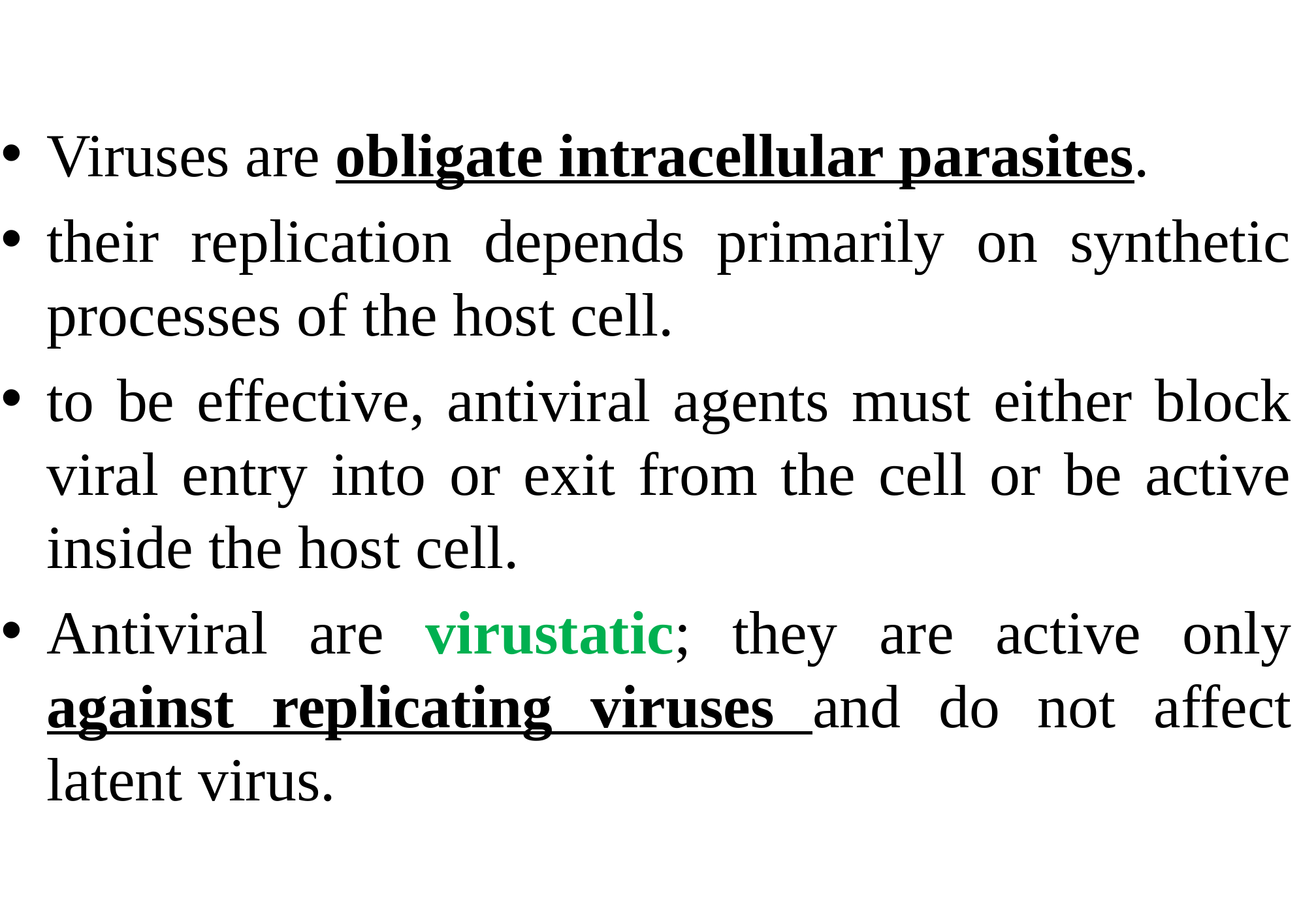

Viruses are obligate intracellular parasites.
their replication depends primarily on synthetic processes of the host cell.
to be effective, antiviral agents must either block viral entry into or exit from the cell or be active inside the host cell.
Antiviral are virustatic; they are active only against replicating viruses and do not affect latent virus.